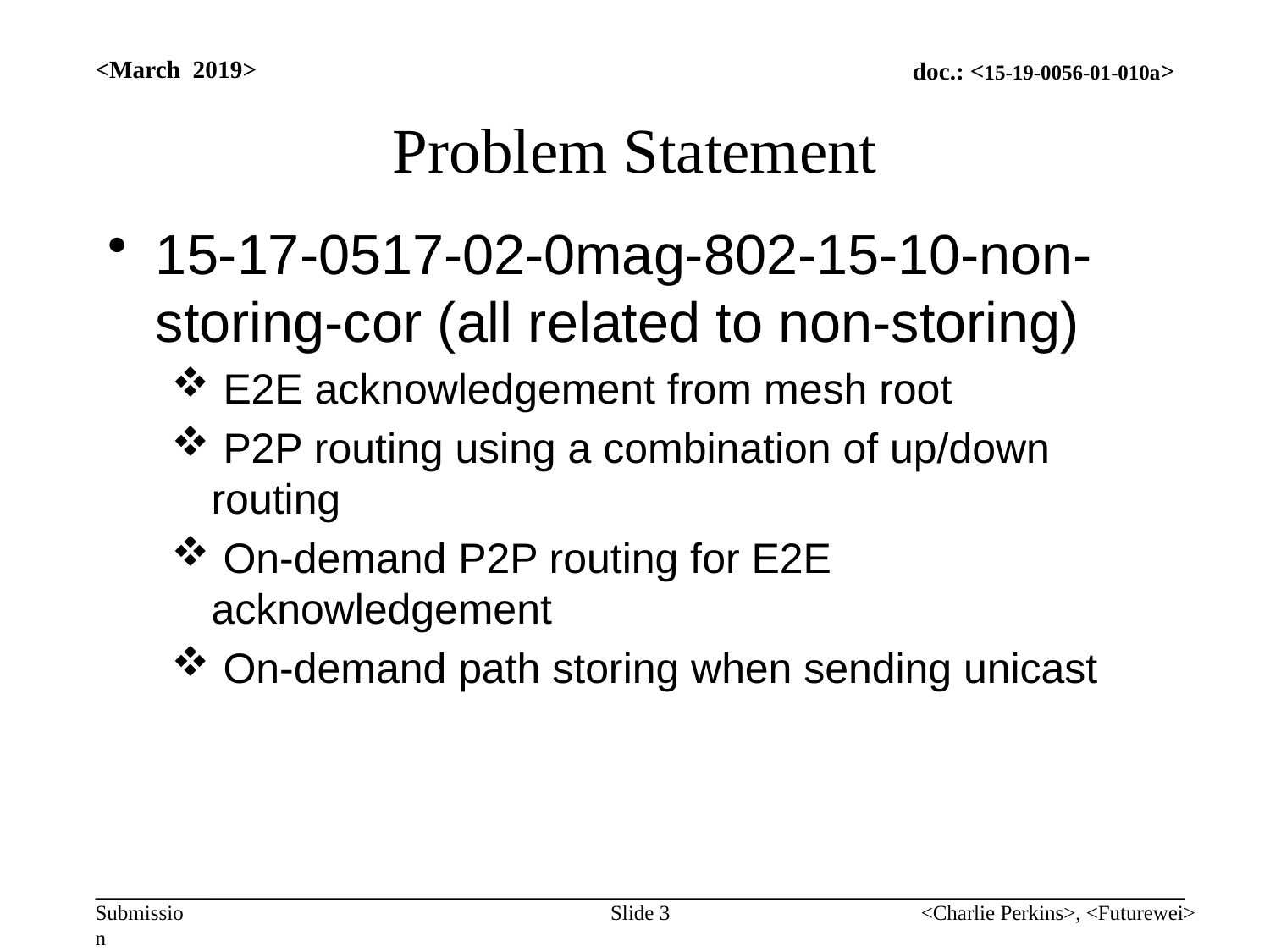

<March  2019>
# Problem Statement
15-17-0517-02-0mag-802-15-10-non-storing-cor (all related to non-storing)
 E2E acknowledgement from mesh root
 P2P routing using a combination of up/down routing
 On-demand P2P routing for E2E acknowledgement
 On-demand path storing when sending unicast
Slide 3
<Charlie Perkins>, <Futurewei>